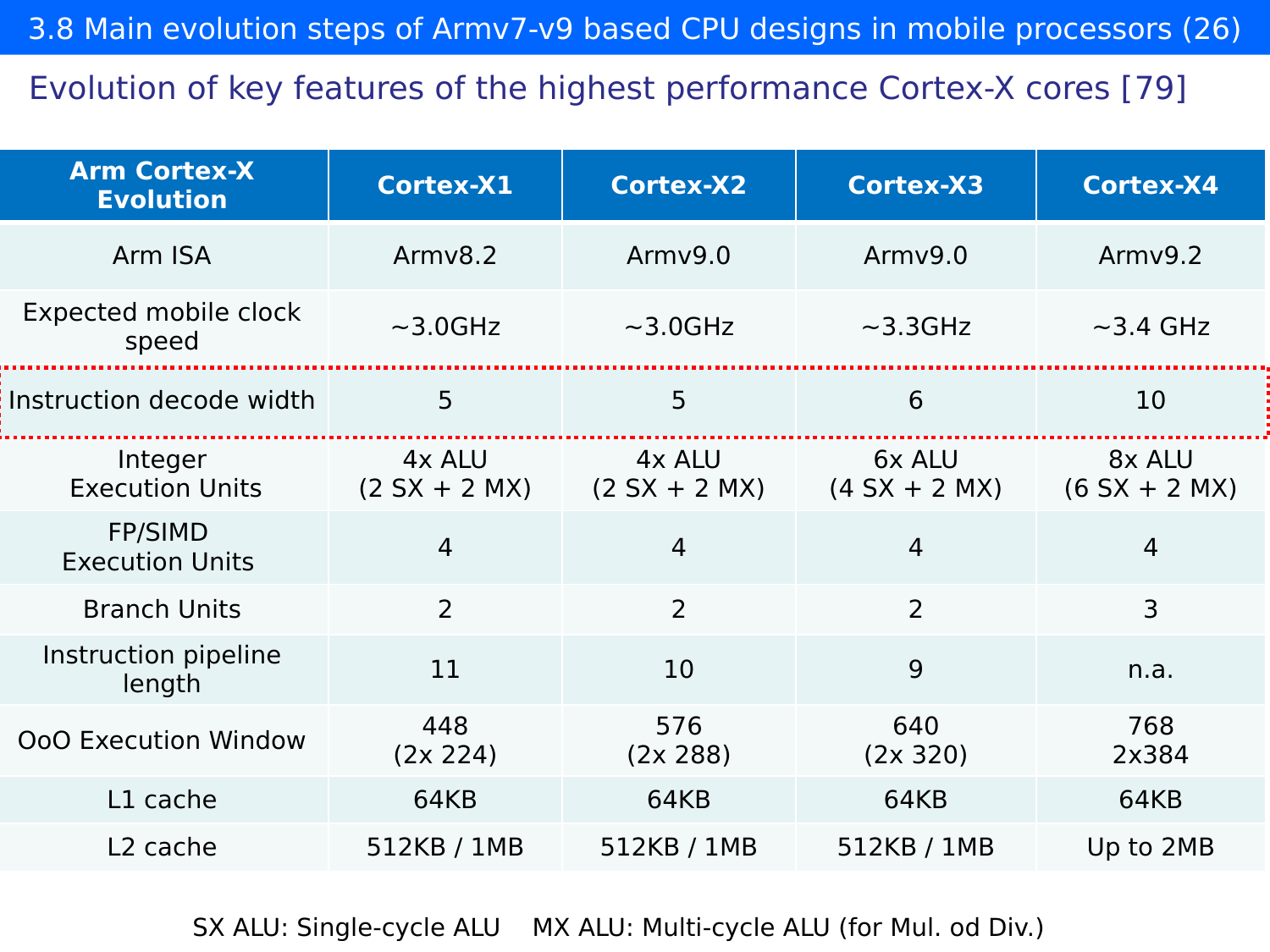

# 3.8 Main evolution steps of Armv7-v9 based CPU designs in mobile processors (26)
Evolution of key features of the highest performance Cortex-X cores [79]
| Arm Cortex-X Evolution | Cortex-X1 | Cortex-X2 | Cortex-X3 | Cortex-X4 |
| --- | --- | --- | --- | --- |
| Arm ISA | Armv8.2 | Armv9.0 | Armv9.0 | Armv9.2 |
| Expected mobile clock speed | ~3.0GHz | ~3.0GHz | ~3.3GHz | ~3.4 GHz |
| Instruction decode width | 5 | 5 | 6 | 10 |
| Integer Execution Units | 4x ALU (2 SX + 2 MX) | 4x ALU (2 SX + 2 MX) | 6x ALU (4 SX + 2 MX) | 8x ALU (6 SX + 2 MX) |
| FP/SIMD Execution Units | 4 | 4 | 4 | 4 |
| Branch Units | 2 | 2 | 2 | 3 |
| Instruction pipeline length | 11 | 10 | 9 | n.a. |
| OoO Execution Window | 448 (2x 224) | 576 (2x 288) | 640 (2x 320) | 768 2x384 |
| L1 cache | 64KB | 64KB | 64KB | 64KB |
| L2 cache | 512KB / 1MB | 512KB / 1MB | 512KB / 1MB | Up to 2MB |

SX ALU: Single-cycle ALU    MX ALU: Multi-cycle ALU (for Mul. od Div.)